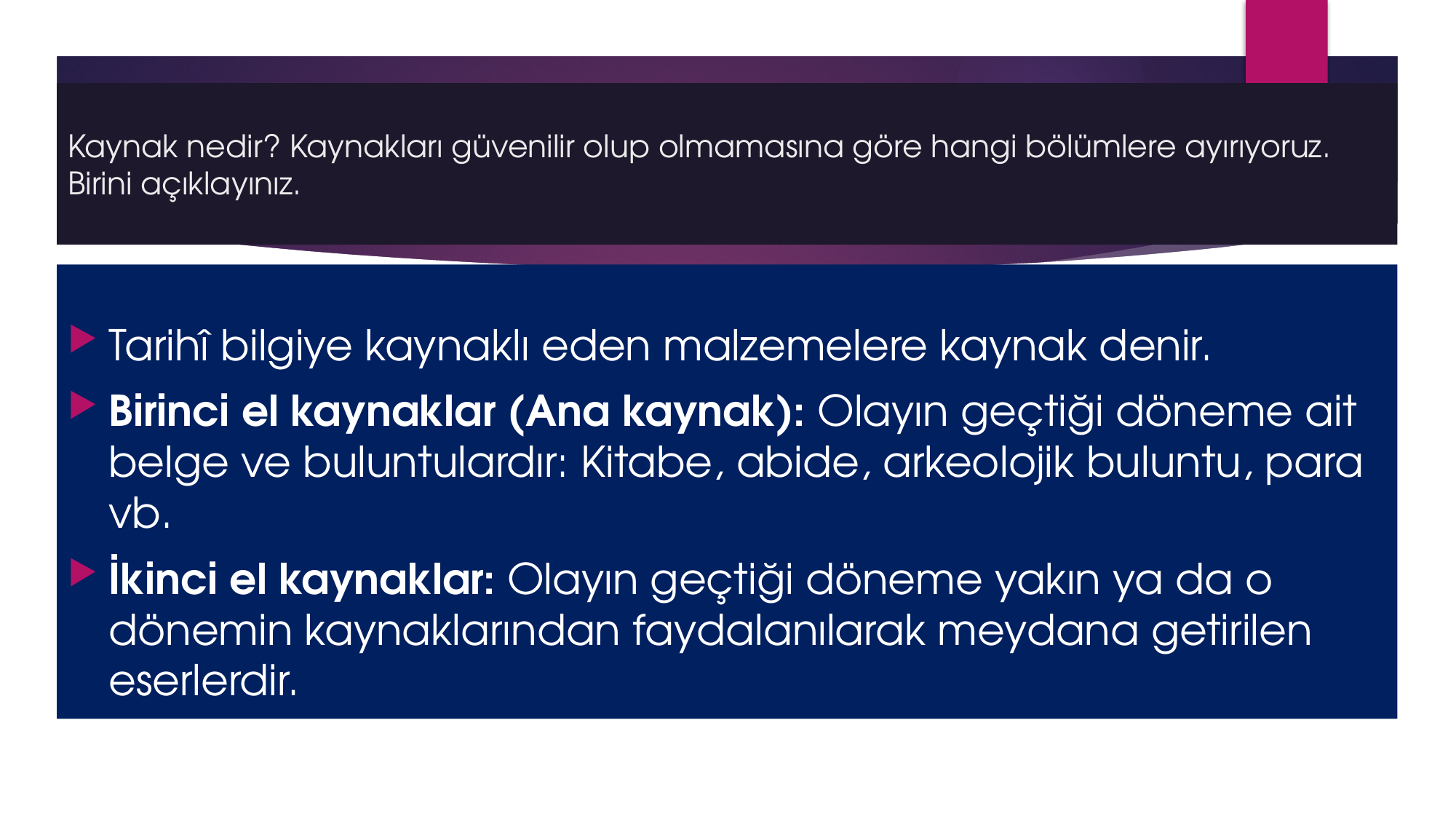

# Kaynak nedir? Kaynakları güvenilir olup olmamasına göre hangi bölümlere ayırıyoruz. Birini açıklayınız.

Tarihî bilgiye kaynaklı eden malzemelere kaynak denir.
Birinci el kaynaklar (Ana kaynak): Olayın geçtiği döneme ait belge ve buluntulardır: Kitabe, abide, arkeolojik buluntu, para vb.
İkinci el kaynaklar: Olayın geçtiği döneme yakın ya da o dönemin kaynaklarından faydalanılarak meydana getirilen eserlerdir.